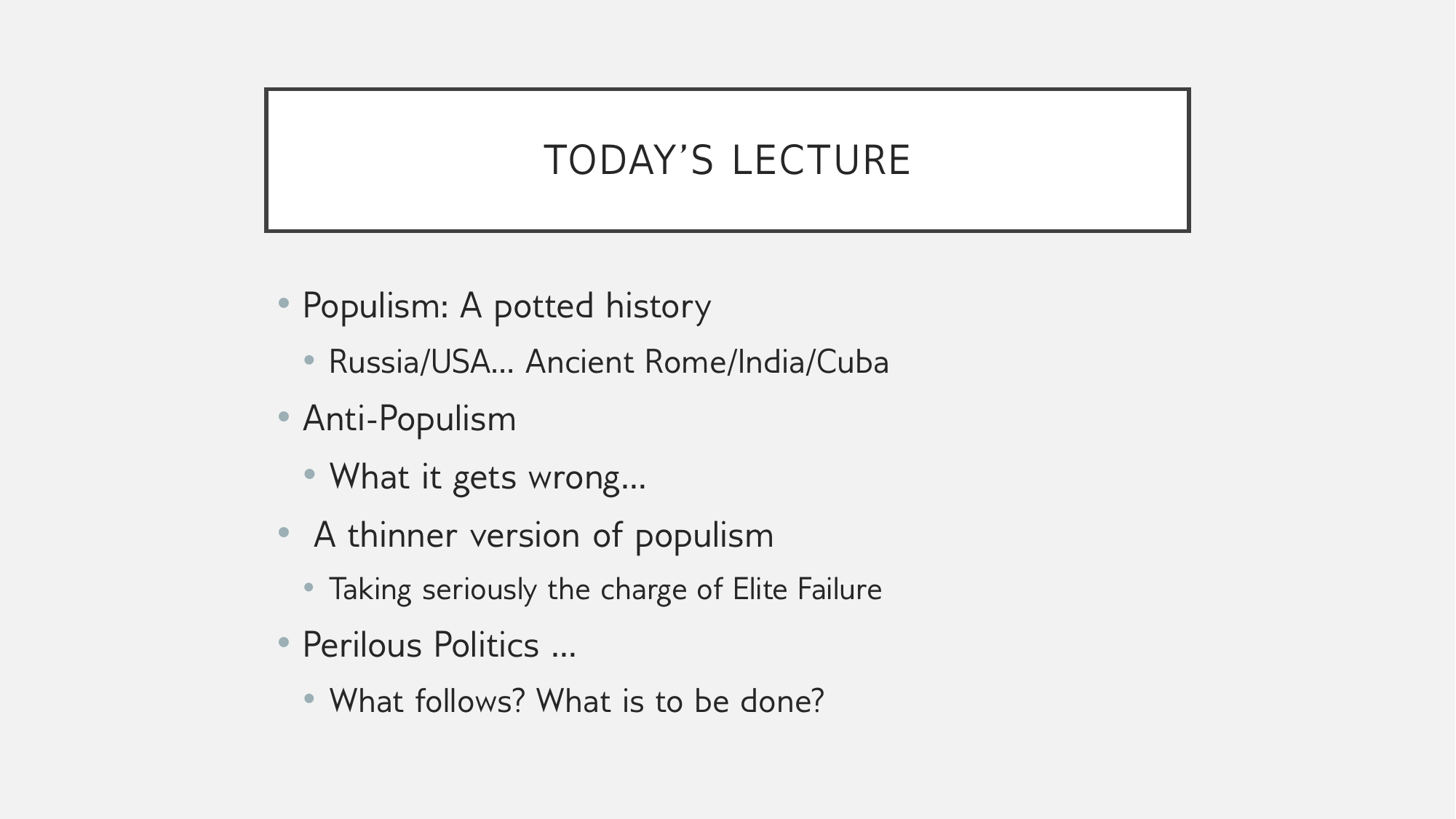

# Today’s lecture
Populism: A potted history
Russia/USA… Ancient Rome/India/Cuba
Anti-Populism
What it gets wrong…
 A thinner version of populism
Taking seriously the charge of Elite Failure
Perilous Politics …
What follows? What is to be done?